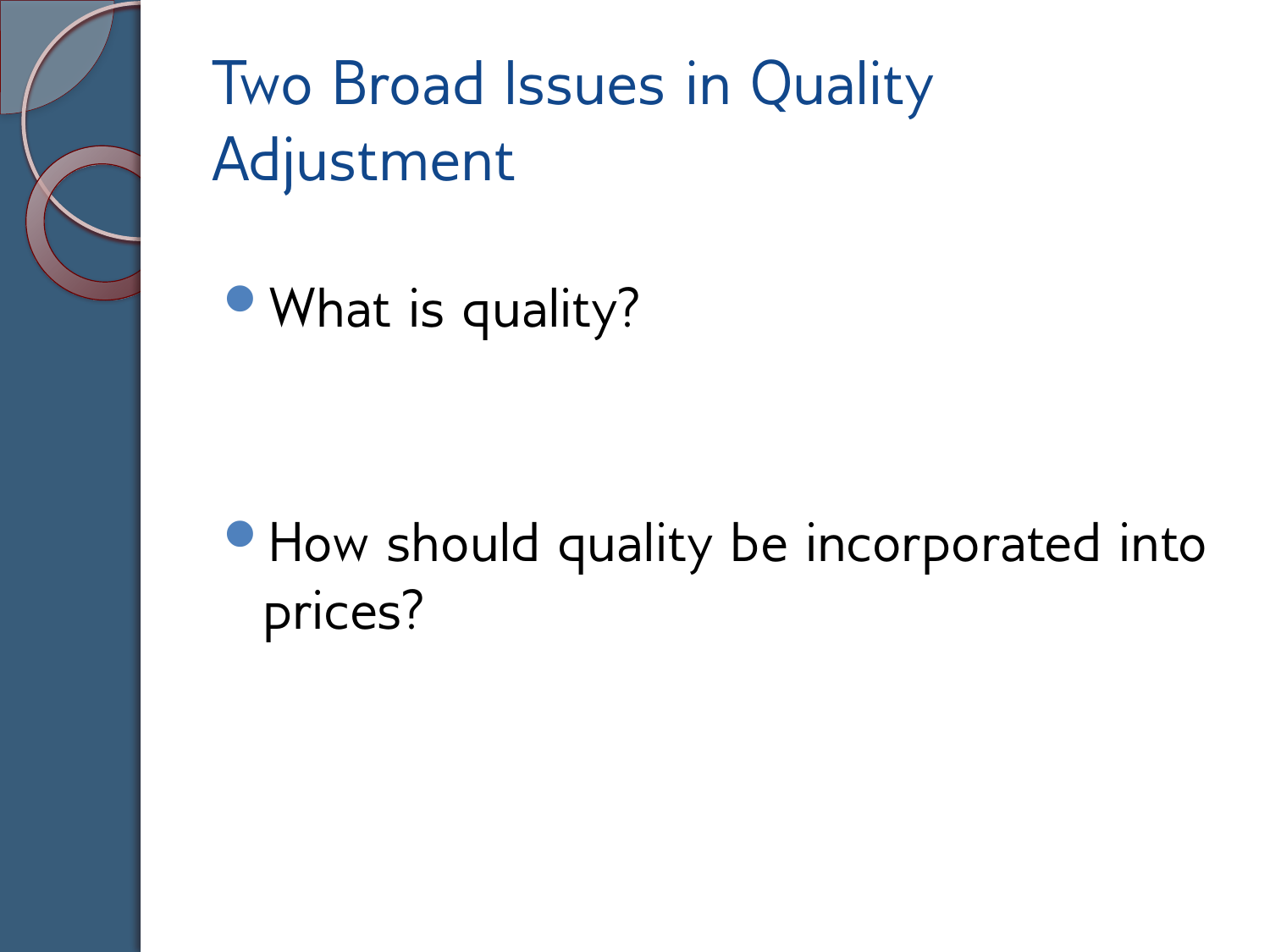

# Two Broad Issues in Quality Adjustment
What is quality?

How should quality be incorporated into prices?